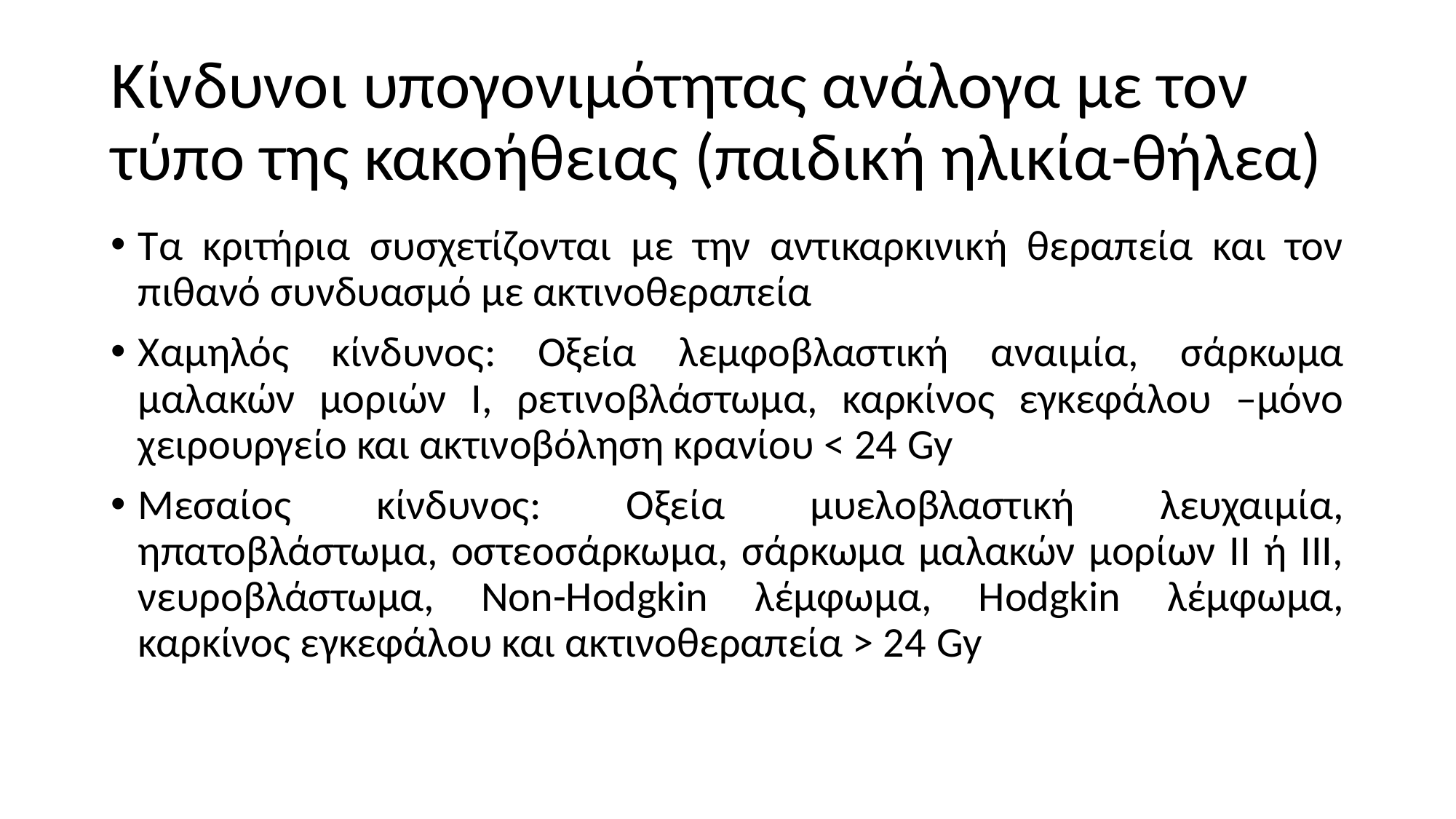

# Κίνδυνοι υπογονιμότητας ανάλογα με τον τύπο της κακοήθειας (παιδική ηλικία-θήλεα)
Τα κριτήρια συσχετίζονται με την αντικαρκινική θεραπεία και τον πιθανό συνδυασμό με ακτινοθεραπεία
Χαμηλός κίνδυνος: Οξεία λεμφοβλαστική αναιμία, σάρκωμα μαλακών μοριών Ι, ρετινοβλάστωμα, καρκίνος εγκεφάλου –μόνο χειρουργείο και ακτινοβόληση κρανίου < 24 Gy
Μεσαίος κίνδυνος: Oξεία μυελοβλαστική λευχαιμία, ηπατοβλάστωμα, οστεοσάρκωμα, σάρκωμα μαλακών μορίων ΙΙ ή ΙΙΙ, νευροβλάστωμα, Νοn-Hodgkin λέμφωμα, Hodgkin λέμφωμα, καρκίνος εγκεφάλου και ακτινοθεραπεία > 24 Gy